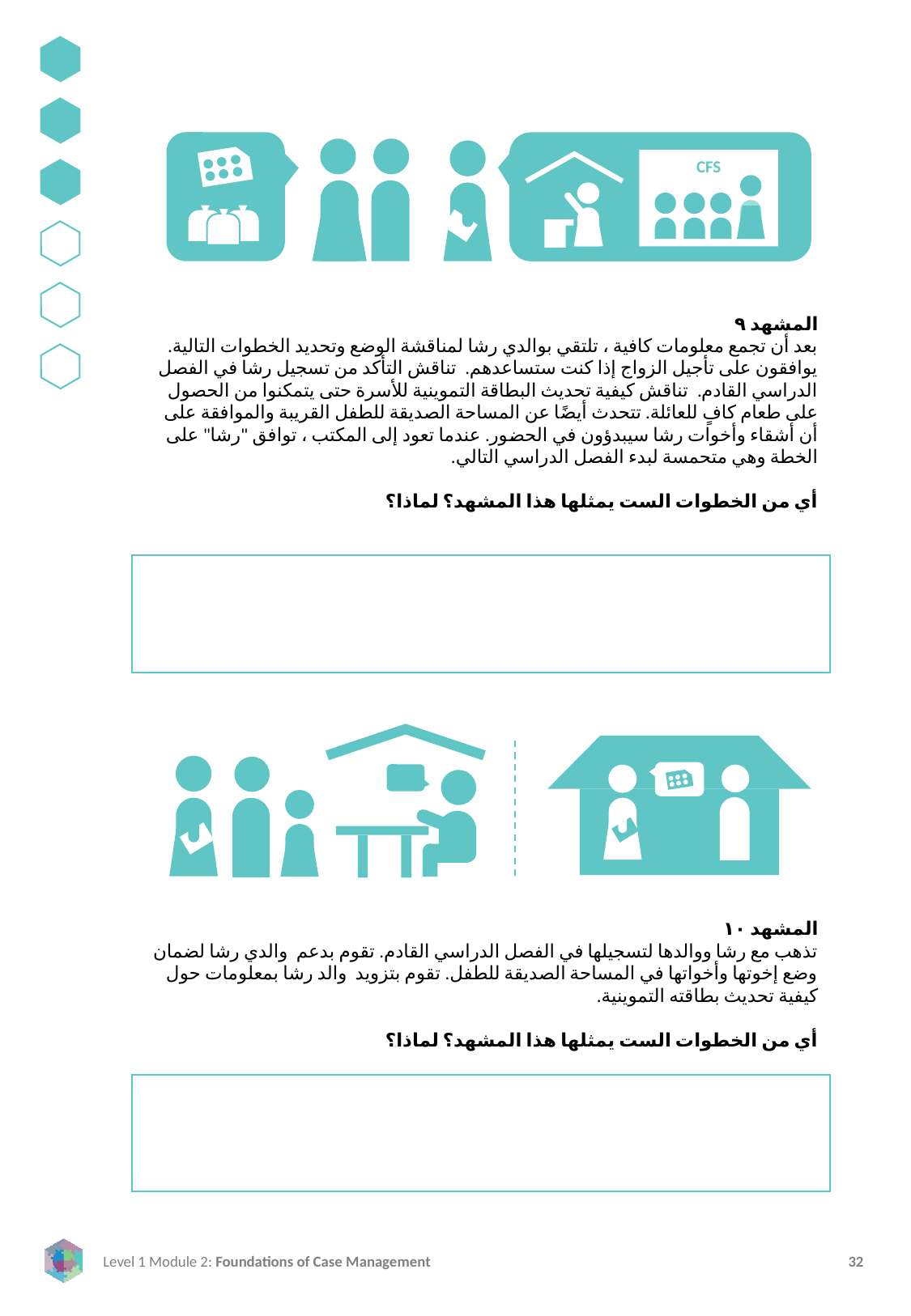

CFS

المشهد ٩
بعد أن تجمع معلومات كافية ، تلتقي بوالدي رشا لمناقشة الوضع وتحديد الخطوات التالية. يوافقون على تأجيل الزواج إذا كنت ستساعدهم.  تناقش التأكد من تسجيل رشا في الفصل الدراسي القادم.  تناقش كيفية تحديث البطاقة التموينية للأسرة حتى يتمكنوا من الحصول على طعام كافٍ للعائلة. تتحدث أيضًا عن المساحة الصديقة للطفل القريبة والموافقة على أن أشقاء وأخوات رشا سيبدؤون في الحضور. عندما تعود إلى المكتب ، توافق "رشا" على الخطة وهي متحمسة لبدء الفصل الدراسي التالي.

أي من الخطوات الست يمثلها هذا المشهد؟ لماذا؟

المشهد ١٠
تذهب مع رشا ووالدها لتسجيلها في الفصل الدراسي القادم. تقوم بدعم  والدي رشا لضمان وضع إخوتها وأخواتها في المساحة الصديقة للطفل. تقوم بتزويد  والد رشا بمعلومات حول كيفية تحديث بطاقته التموينية.

أي من الخطوات الست يمثلها هذا المشهد؟ لماذا؟